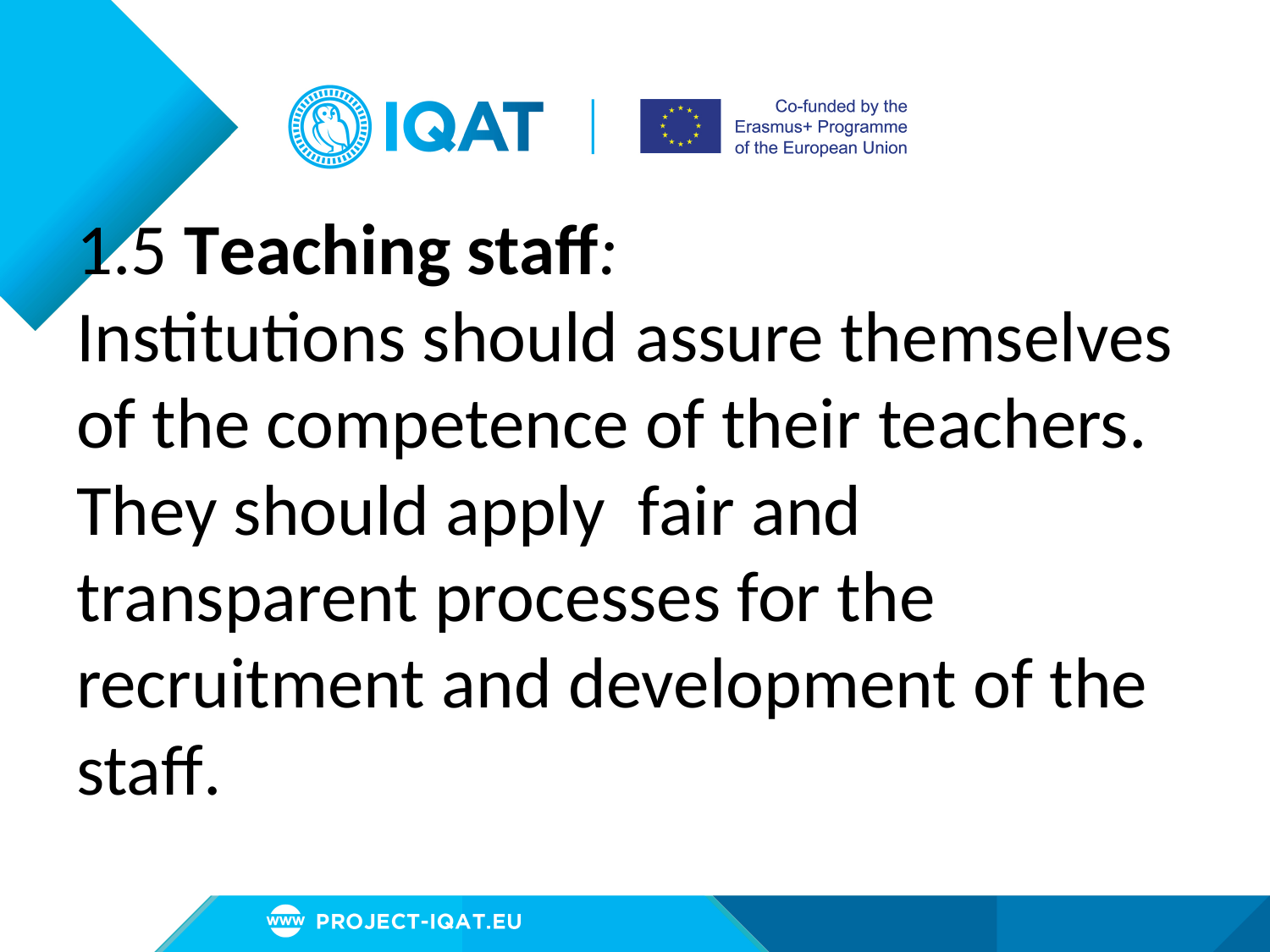

# 1.5 Teaching staff: Institutions should assure themselves of the competence of their teachers. They should apply  fair and transparent processes for the recruitment and development of the staff.